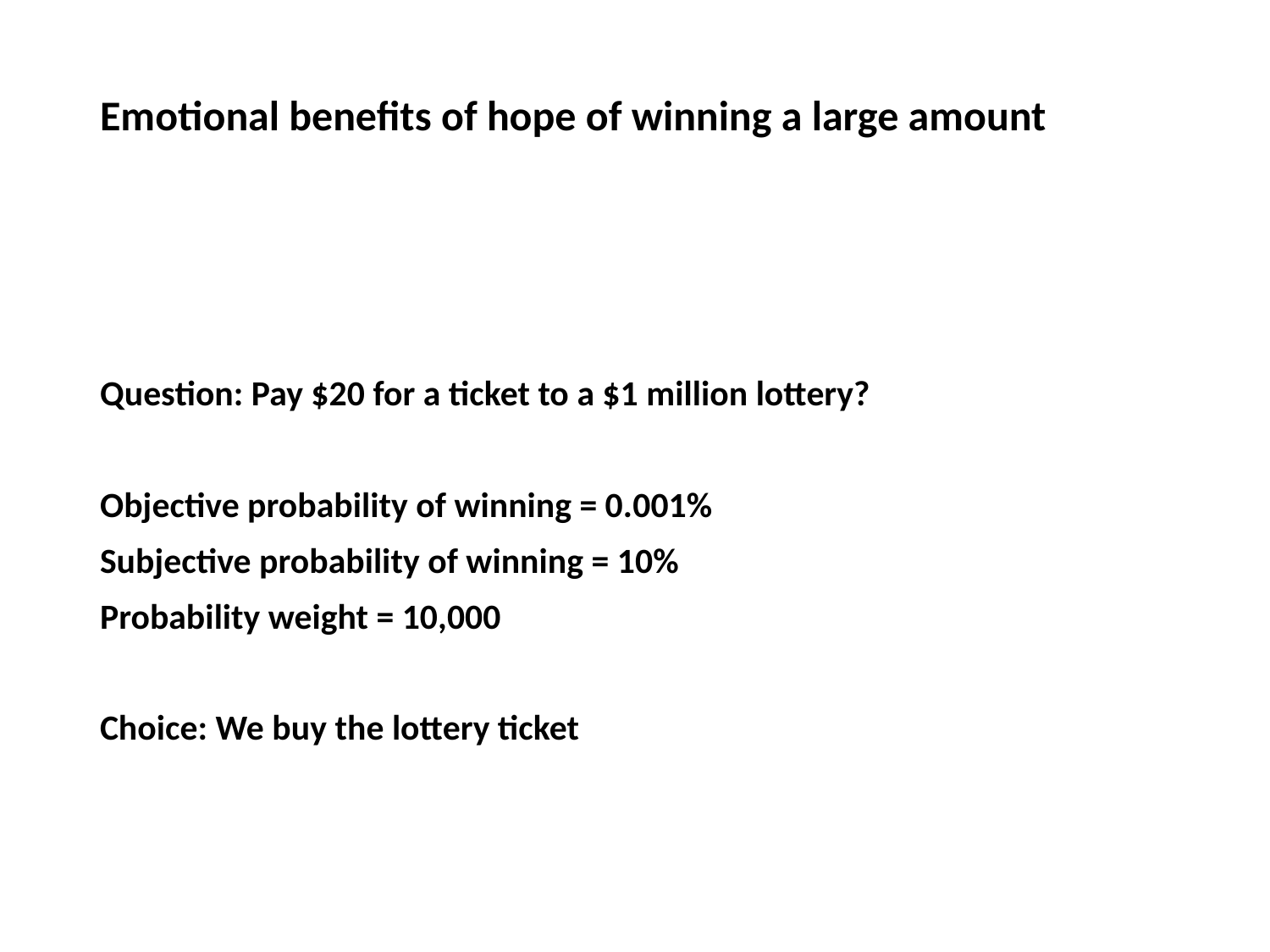

# Emotional benefits of hope of winning a large amount

Question: Pay $20 for a ticket to a $1 million lottery?

Objective probability of winning = 0.001%
Subjective probability of winning = 10%
Probability weight = 10,000

Choice: We buy the lottery ticket